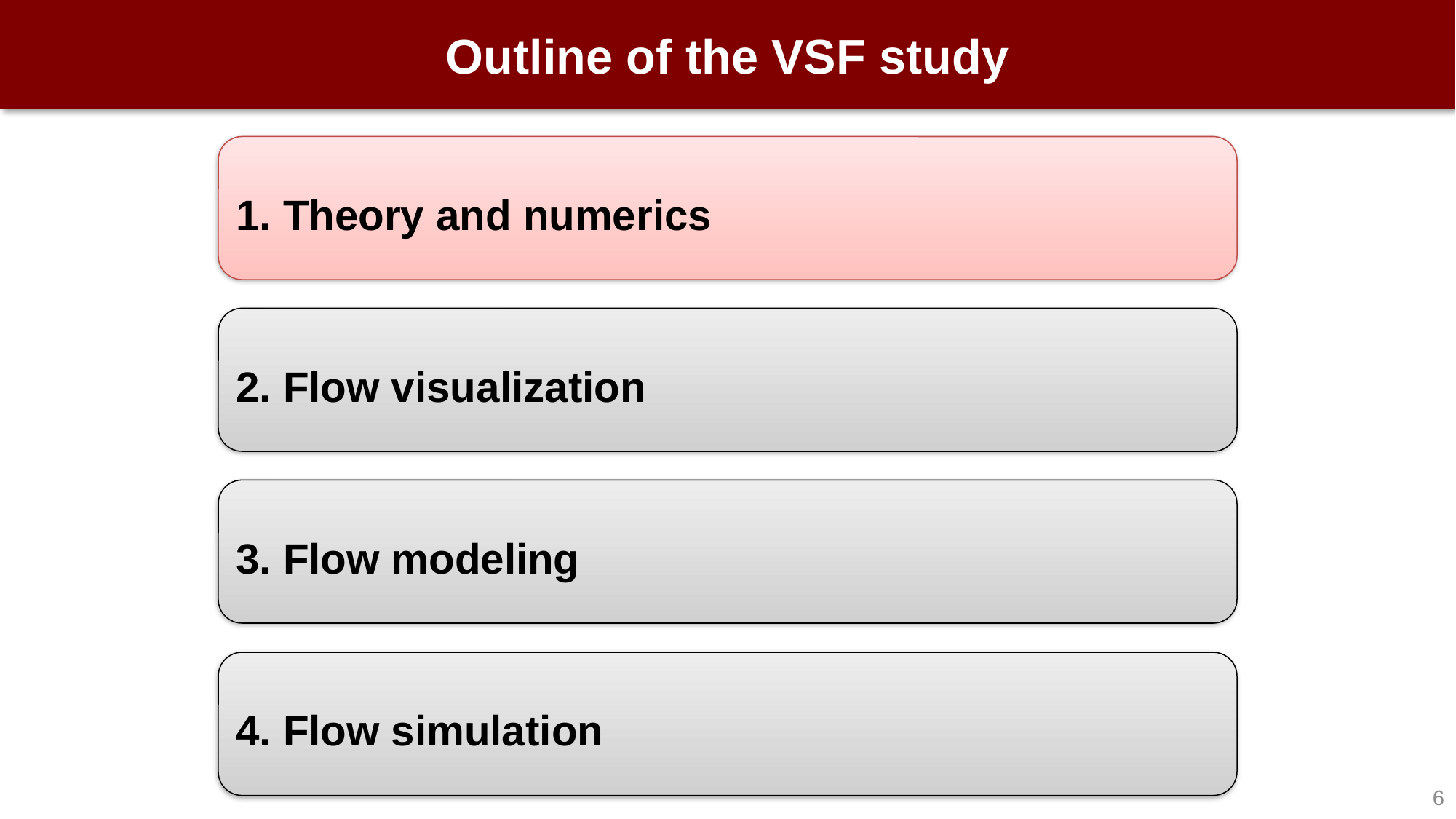

# Outline of the VSF study
1. Theory and numerics
2. Flow visualization
3. Flow modeling
4. Flow simulation
6